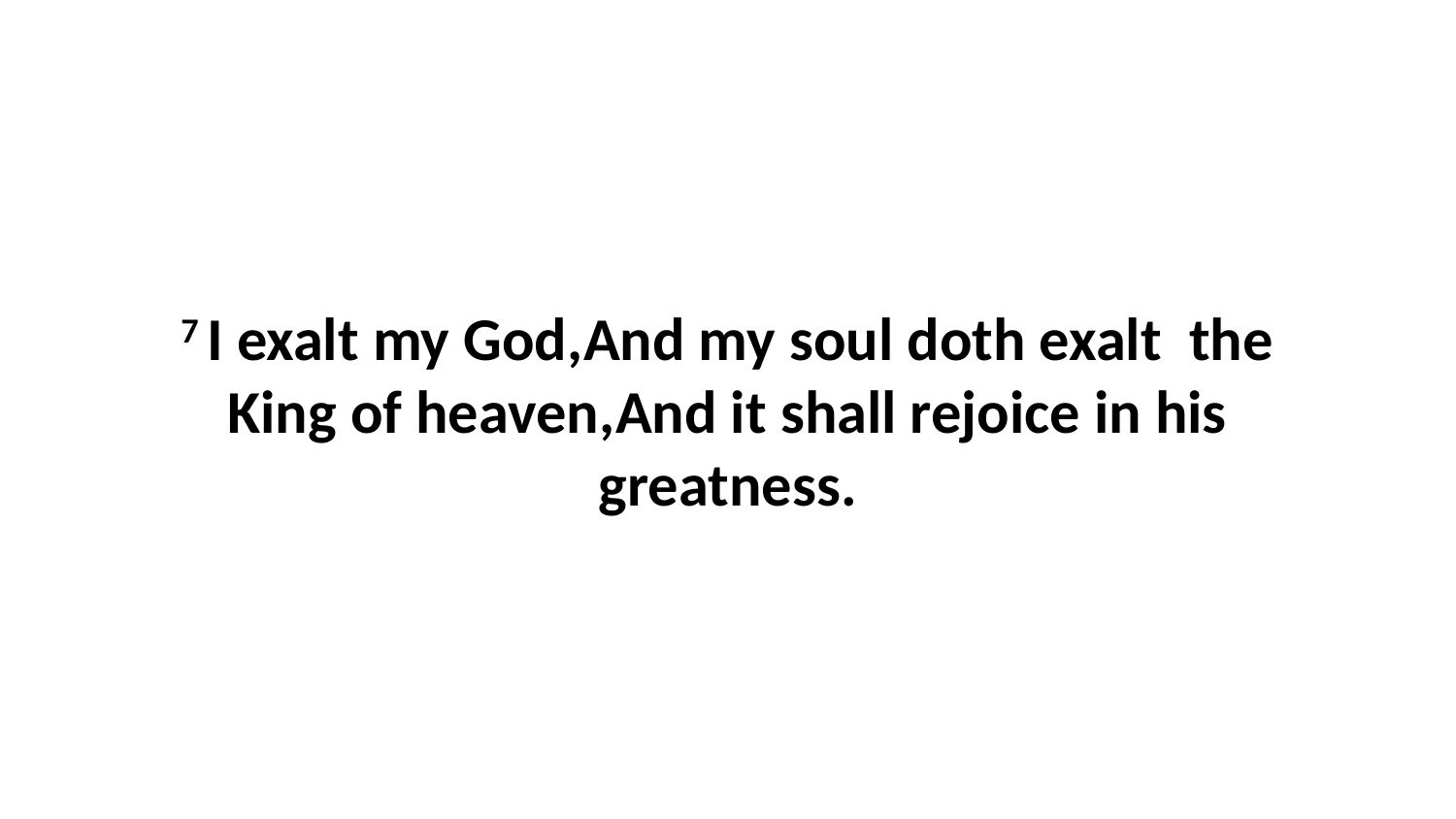

7 I exalt my God,And my soul doth exalt  the King of heaven,And it shall rejoice in his greatness.